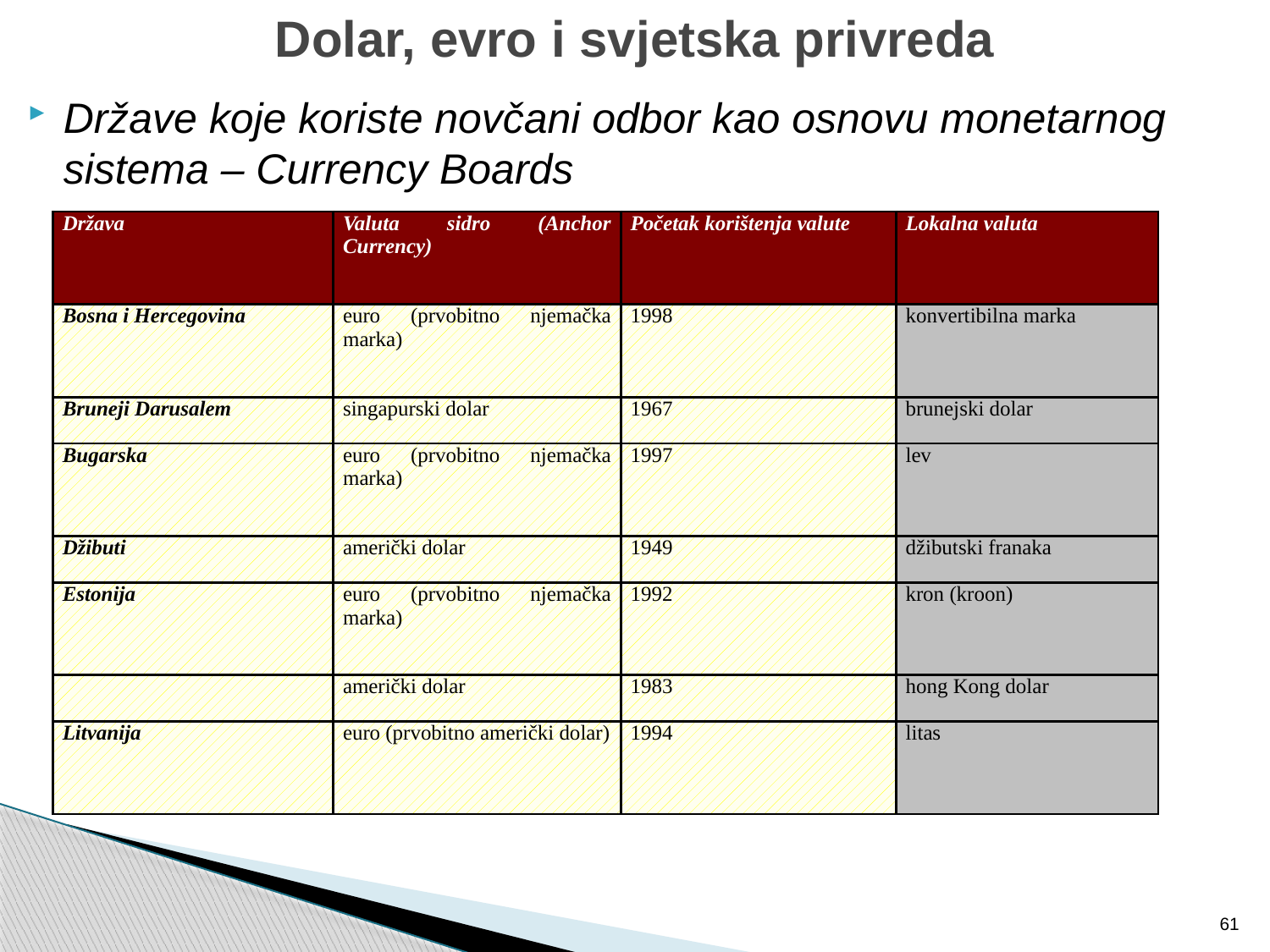

# Dolar, evro i svjetska privreda
Države koje koriste novčani odbor kao osnovu monetarnog sistema – Currency Boards
| Država | Valuta sidro (Anchor Currency) | Početak korištenja valute | Lokalna valuta |
| --- | --- | --- | --- |
| Bosna i Hercegovina | euro (prvobitno njemačka marka) | 1998 | konvertibilna marka |
| Bruneji Darusalem | singapurski dolar | 1967 | brunejski dolar |
| Bugarska | euro (prvobitno njemačka marka) | 1997 | lev |
| Džibuti | američki dolar | 1949 | džibutski franaka |
| Estonija | euro (prvobitno njemačka marka) | 1992 | kron (kroon) |
|  | američki dolar | 1983 | hong Kong dolar |
| Litvanija | euro (prvobitno američki dolar) | 1994 | litas |
61